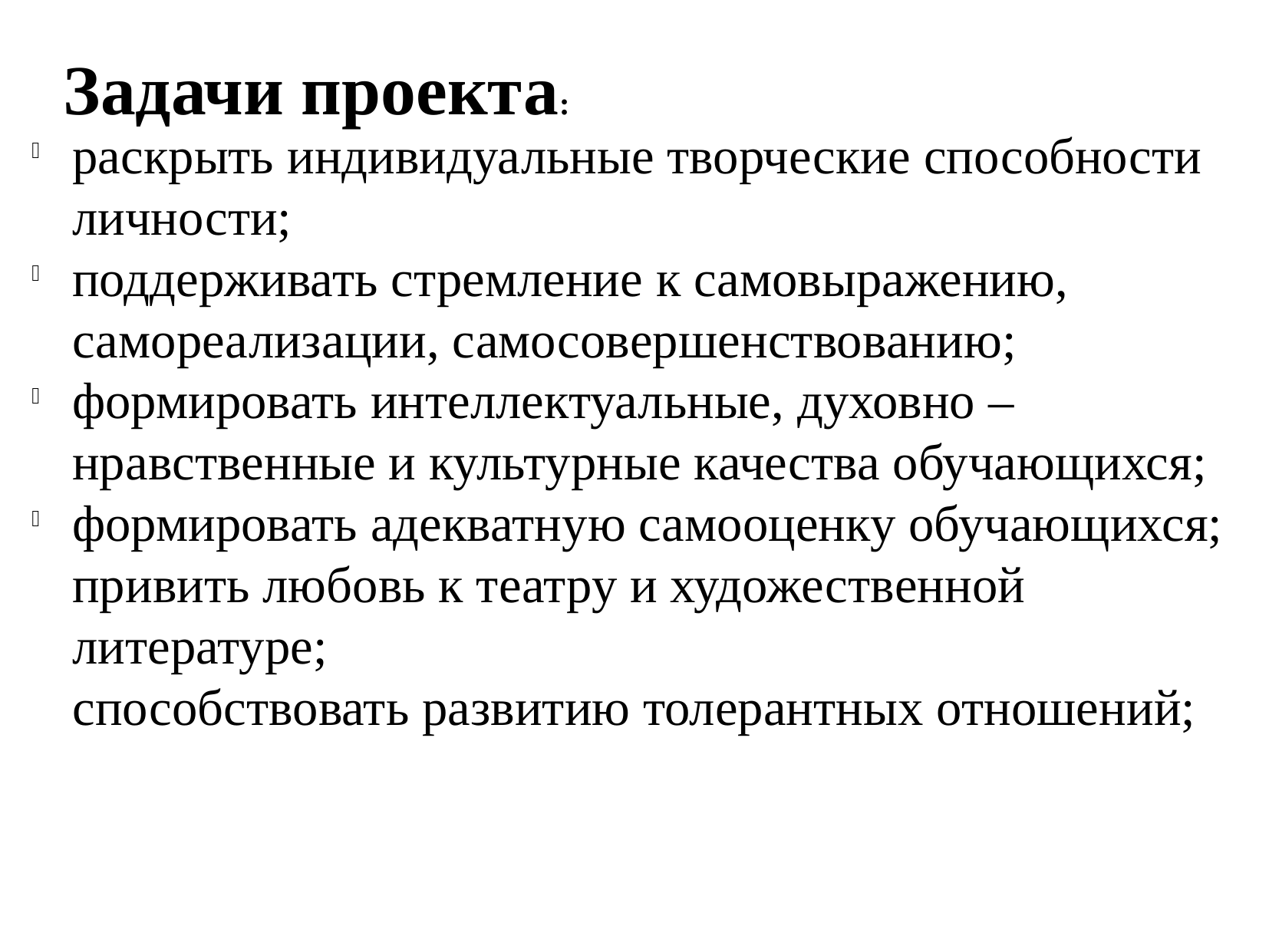

Задачи проекта:

раскрыть индивидуальные творческие способности личности;
поддерживать стремление к самовыражению, самореализации, самосовершенствованию;
формировать интеллектуальные, духовно – нравственные и культурные качества обучающихся;
формировать адекватную самооценку обучающихся;
привить любовь к театру и художественной литературе;
способствовать развитию толерантных отношений;